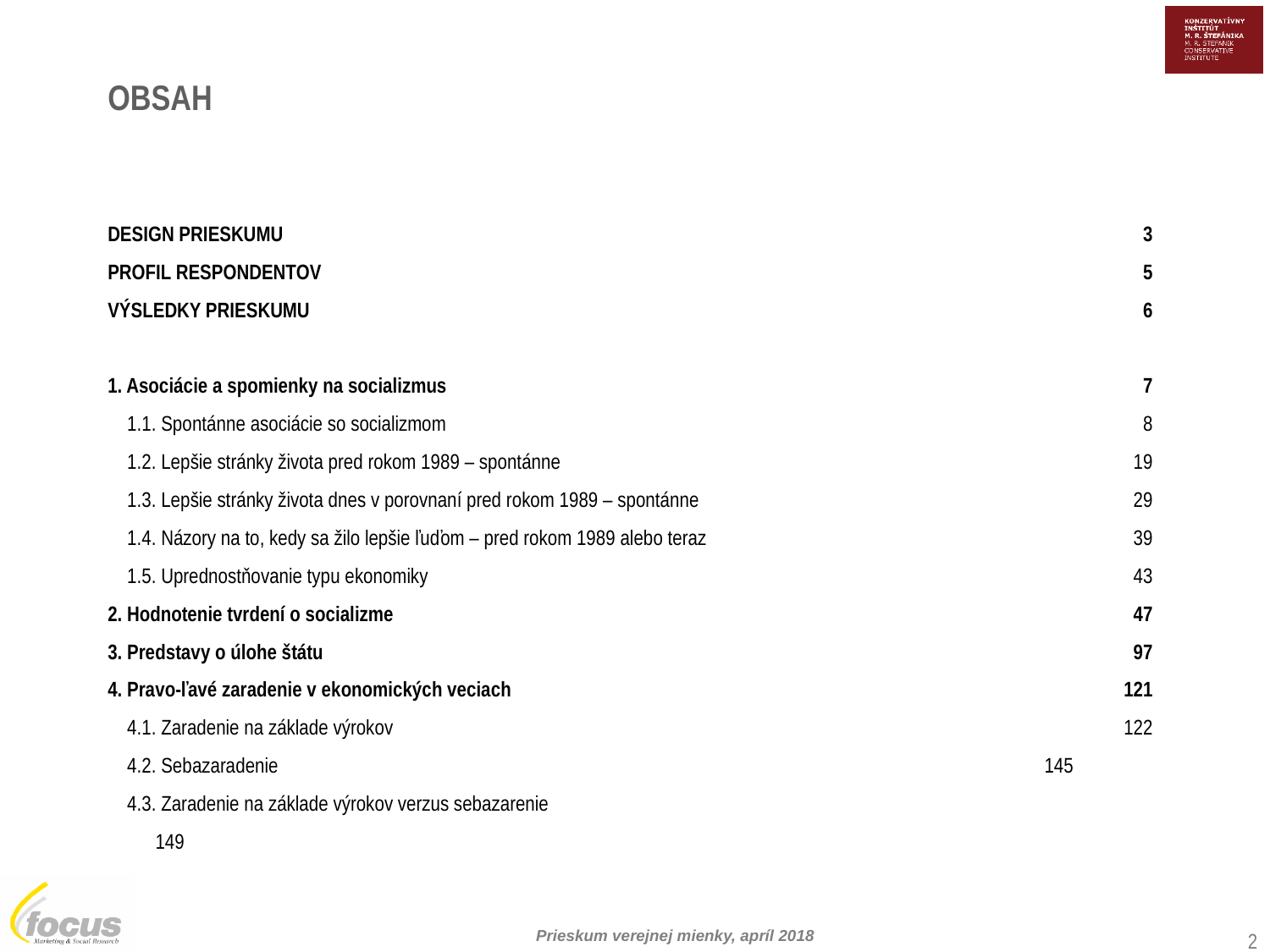

OBSAH

DESIGN PRIESKUMU						 	    3
PROFIL RESPONDENTOV 						 	    5
VÝSLEDKY PRIESKUMU						 	    6

1. Asociácie a spomienky na socializmus			 	     		    7
    1.1. Spontánne asociácie so socializmom						    8
    1.2. Lepšie stránky života pred rokom 1989 – spontánne					  19
    1.3. Lepšie stránky života dnes v porovnaní pred rokom 1989 – spontánne 				  29
    1.4. Názory na to, kedy sa žilo lepšie ľuďom – pred rokom 1989 alebo teraz				  39
    1.5. Uprednostňovanie typu ekonomiky						  43
2. Hodnotenie tvrdení o socializme						  47
3. Predstavy o úlohe štátu							  97
4. Pravo-ľavé zaradenie v ekonomických veciach					121
    4.1. Zaradenie na základe výrokov						122
    4.2. Sebazaradenie							145
    4.3. Zaradenie na základe výrokov verzus sebazarenie 					149
2